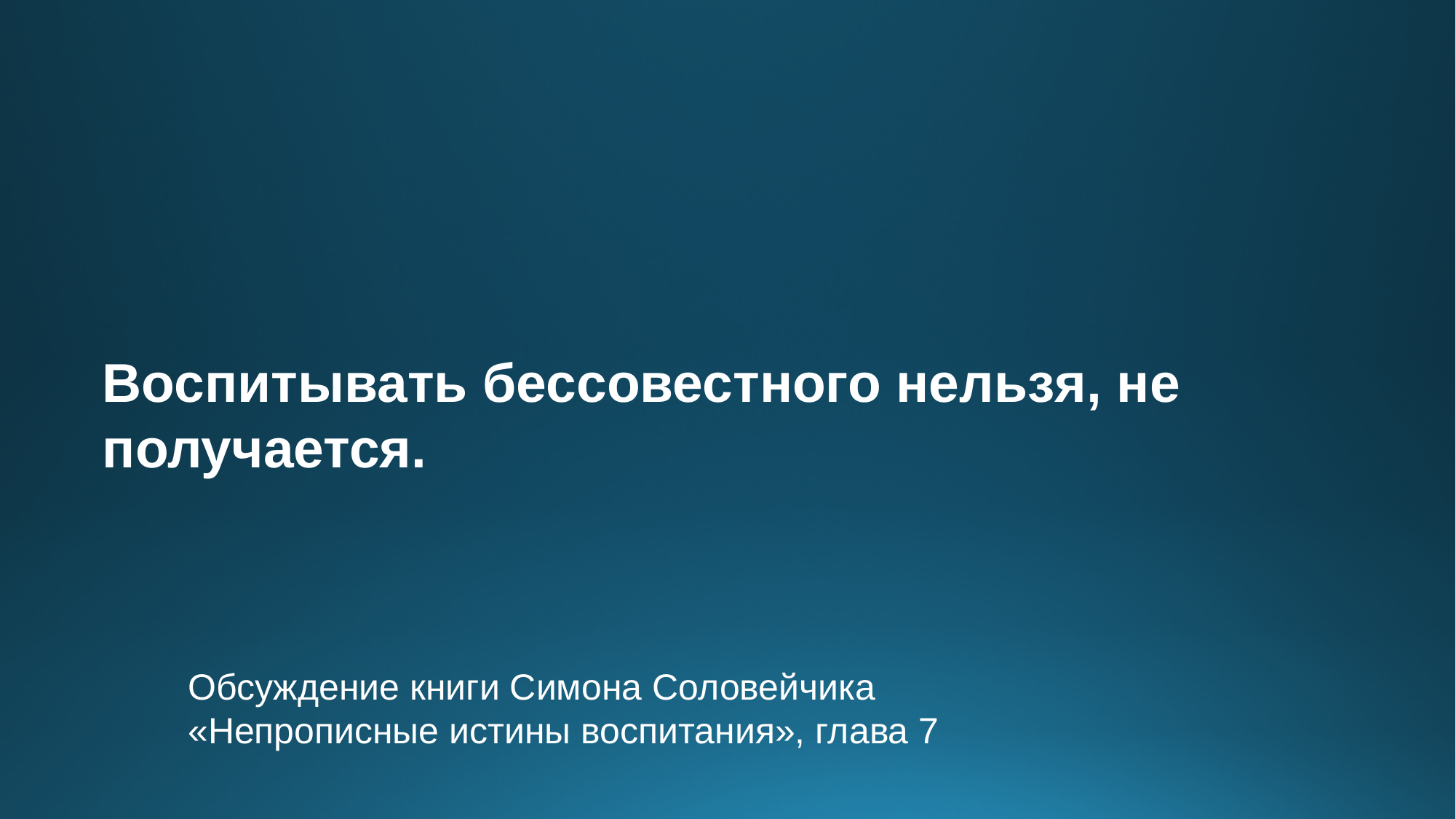

Воспитывать бессовестного нельзя, не получается.
Обсуждение книги Симона Соловейчика
«Непрописные истины воспитания», глава 7